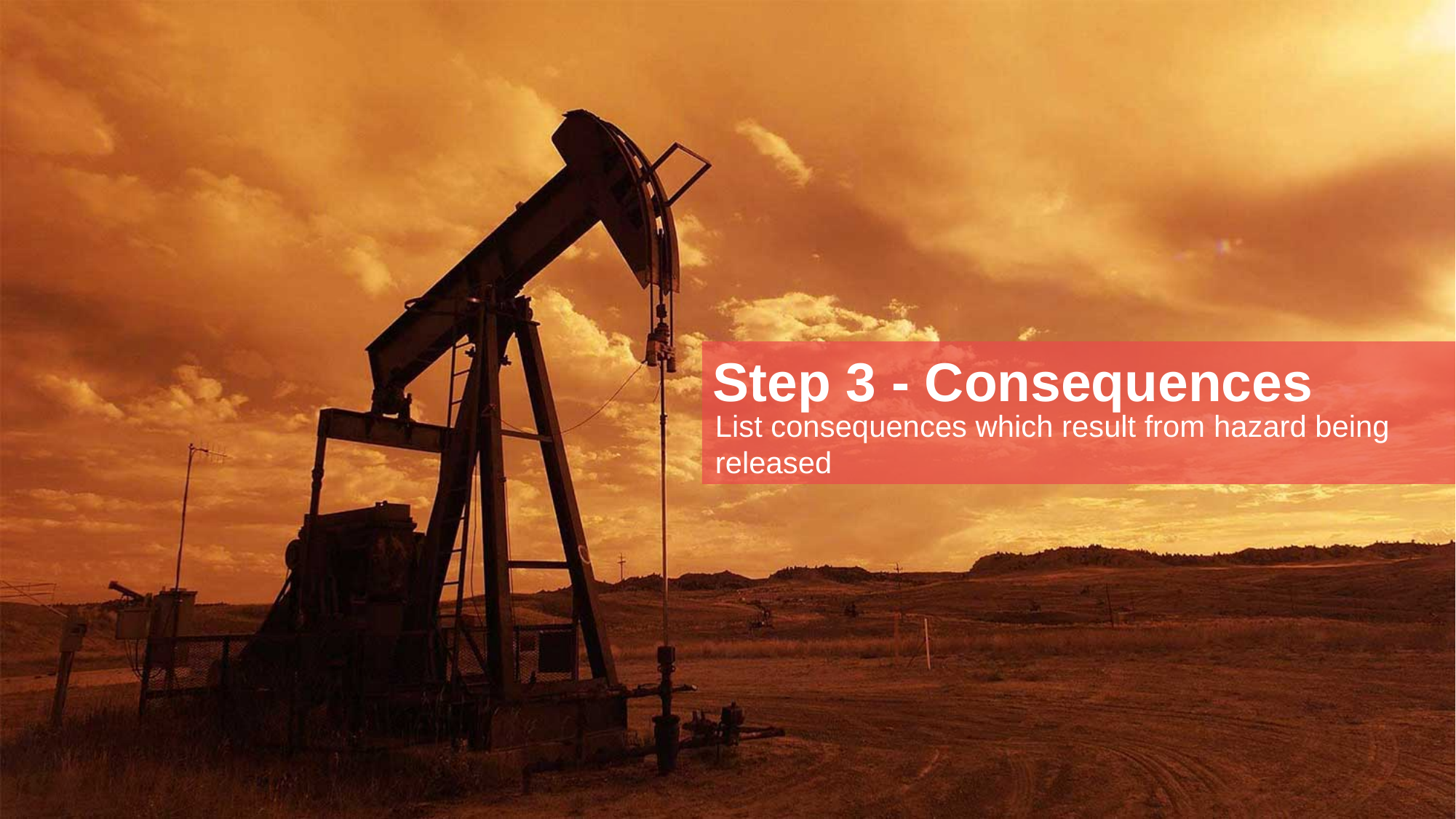

Step 3 - Consequences
List consequences which result from hazard being released